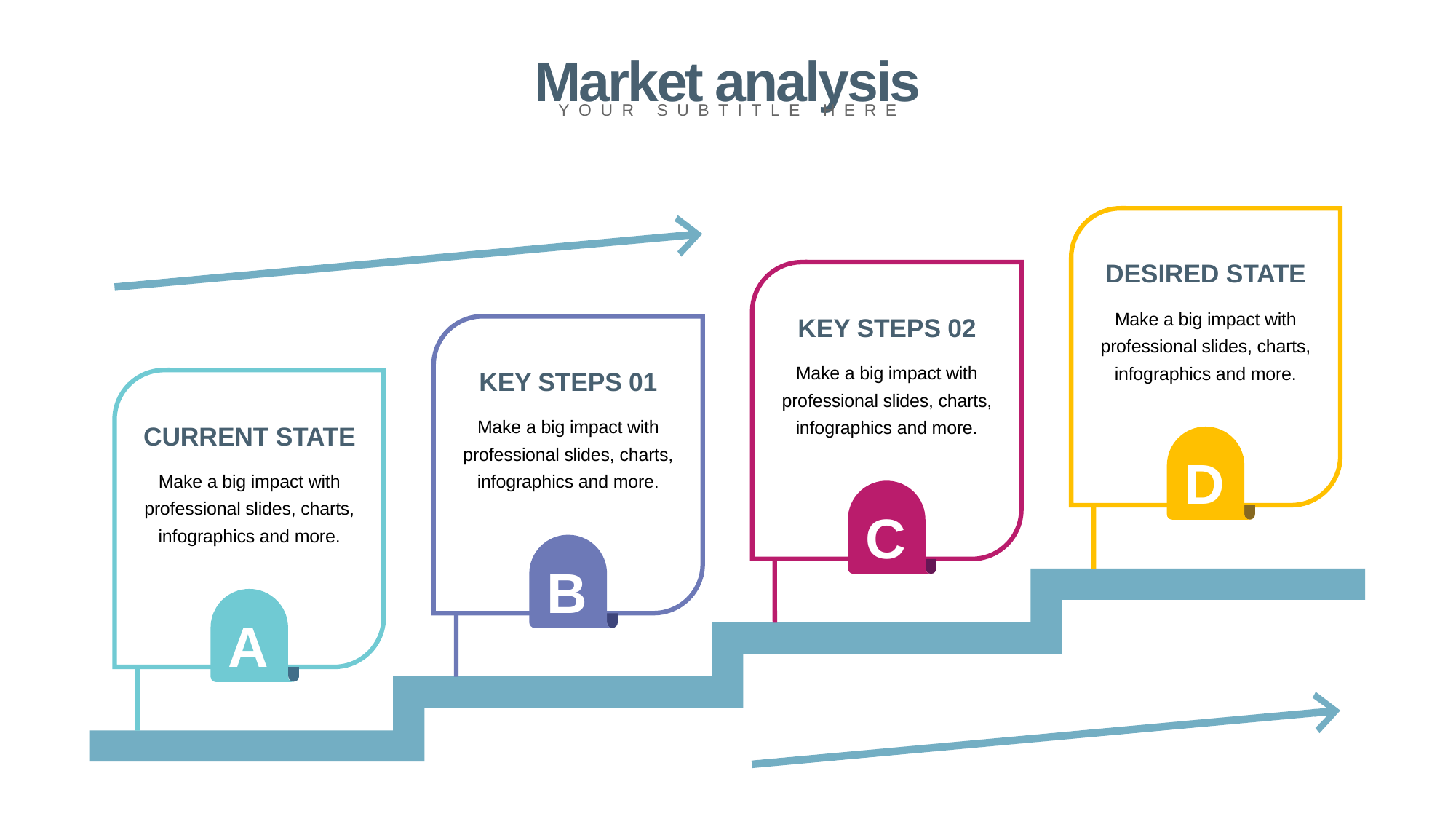

Market analysis
YOUR SUBTITLE HERE

DESIRED STATE

Make a big impact with professional slides, charts, infographics and more.
KEY STEPS 02

Make a big impact with professional slides, charts, infographics and more.
KEY STEPS 01

Make a big impact with professional slides, charts, infographics and more.
CURRENT STATE

D
Make a big impact with professional slides, charts, infographics and more.

C

B

A